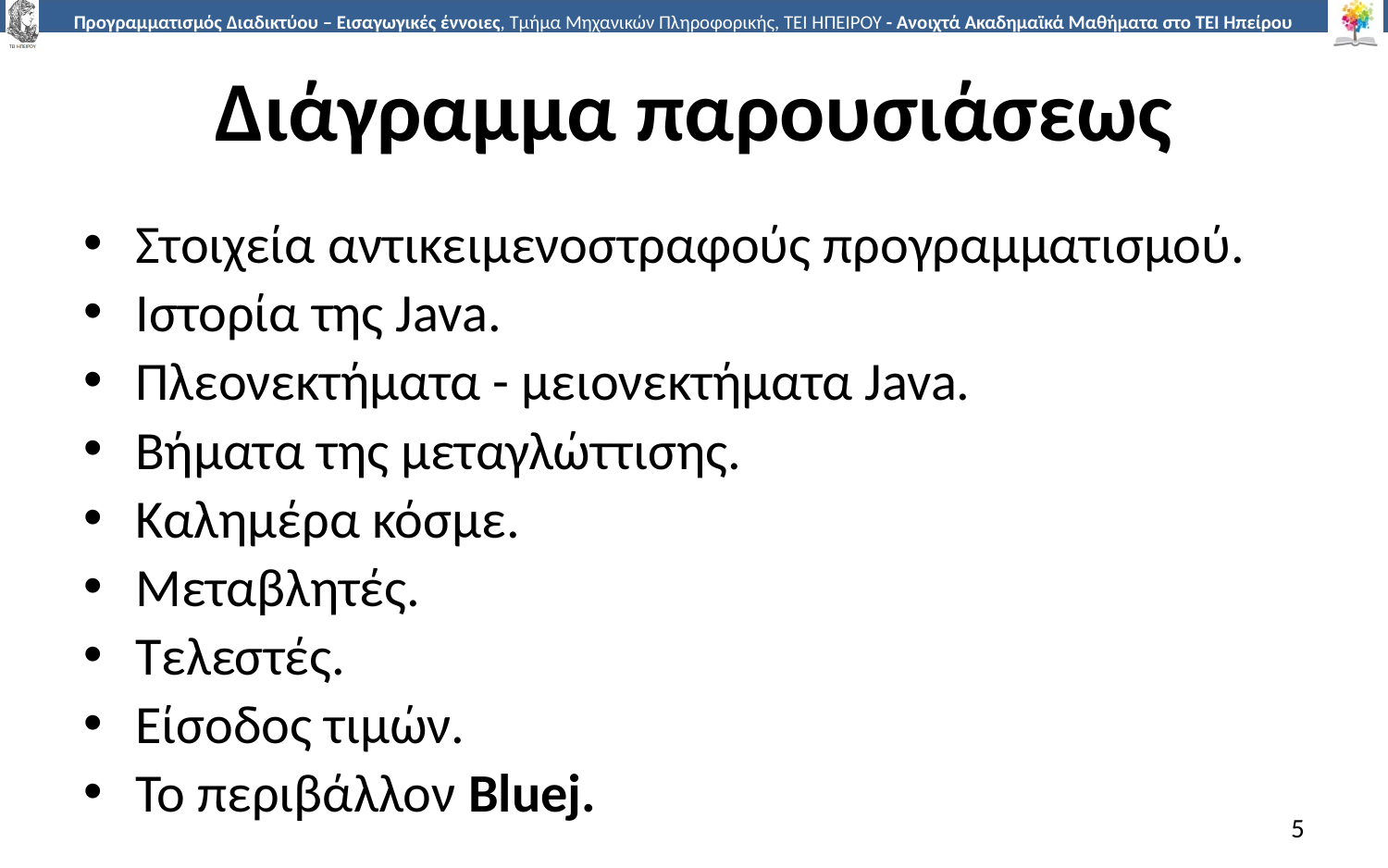

# Διάγραμμα παρουσιάσεως
Στοιχεία αντικειμενοστραφούς προγραμματισμού.
Ιστορία της Java.
Πλεονεκτήματα - μειονεκτήματα Java.
Βήματα της μεταγλώττισης.
Καλημέρα κόσμε.
Μεταβλητές.
Τελεστές.
Είσοδος τιμών.
Το περιβάλλον Bluej.
5